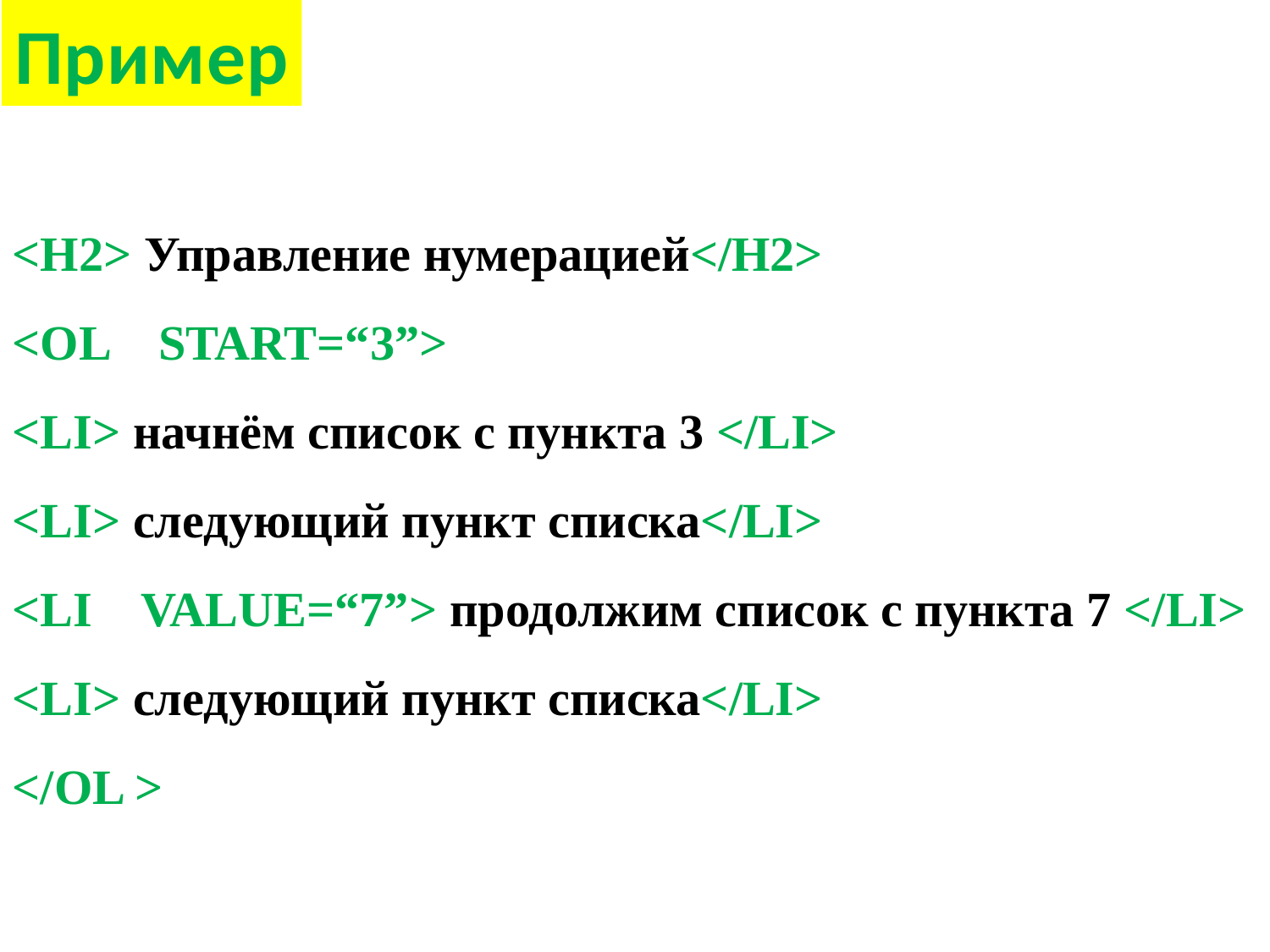

Пример
<H2> Управление нумерацией</H2>
<OL    START=“3”>
<LI> начнём список с пункта 3 </LI>
<LI> следующий пункт списка</LI>
<LI    VALUE=“7”> продолжим список с пункта 7 </LI>
<LI> следующий пункт списка</LI>
</OL >